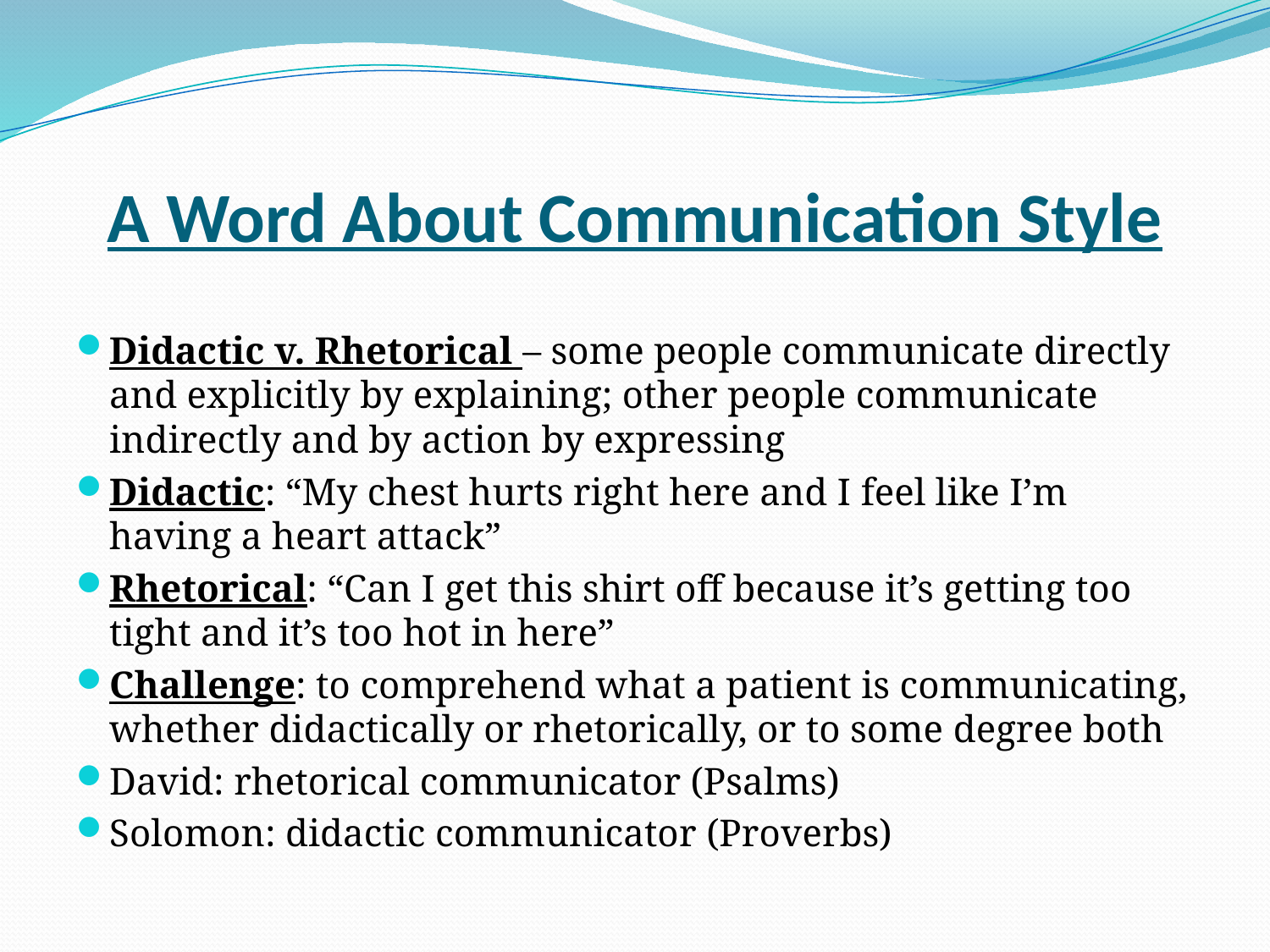

# A Word About Communication Style

Didactic v. Rhetorical – some people communicate directly and explicitly by explaining; other people communicate indirectly and by action by expressing
Didactic: “My chest hurts right here and I feel like I’m having a heart attack”
Rhetorical: “Can I get this shirt off because it’s getting too tight and it’s too hot in here”
Challenge: to comprehend what a patient is communicating, whether didactically or rhetorically, or to some degree both
David: rhetorical communicator (Psalms)
Solomon: didactic communicator (Proverbs)